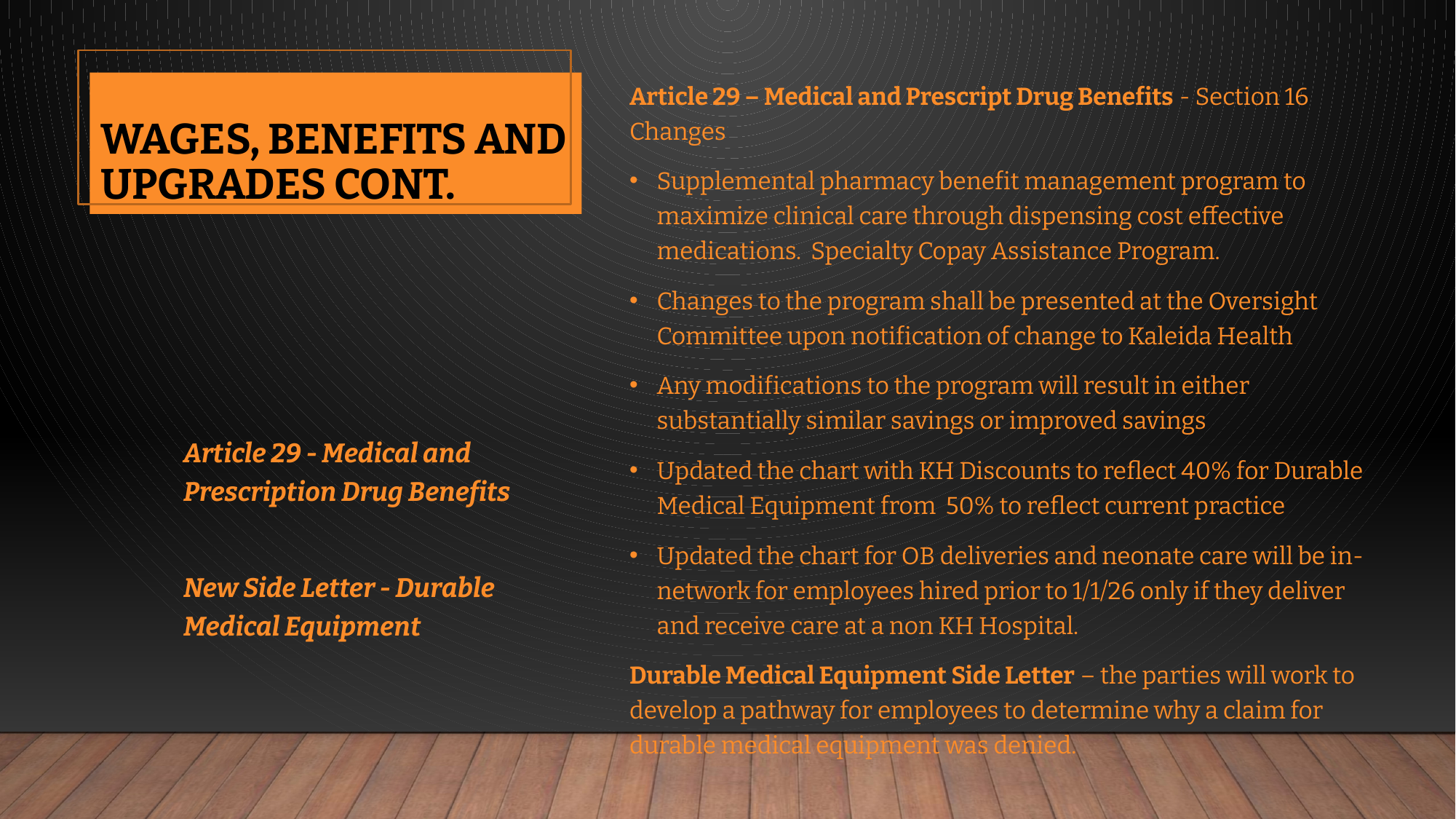

# Wages, Benefits and Upgrades Cont.
53
Article 29 – Medical and Prescript Drug Benefits - Section 16 Changes
Supplemental pharmacy benefit management program to maximize clinical care through dispensing cost effective medications.  Specialty Copay Assistance Program.
Changes to the program shall be presented at the Oversight Committee upon notification of change to Kaleida Health
Any modifications to the program will result in either substantially similar savings or improved savings
Updated the chart with KH Discounts to reflect 40% for Durable Medical Equipment from  50% to reflect current practice
Updated the chart for OB deliveries and neonate care will be in-network for employees hired prior to 1/1/26 only if they deliver and receive care at a non KH Hospital.
Durable Medical Equipment Side Letter – the parties will work to develop a pathway for employees to determine why a claim for durable medical equipment was denied.

Article 29 - Medical and Prescription Drug Benefits

New Side Letter - Durable Medical Equipment